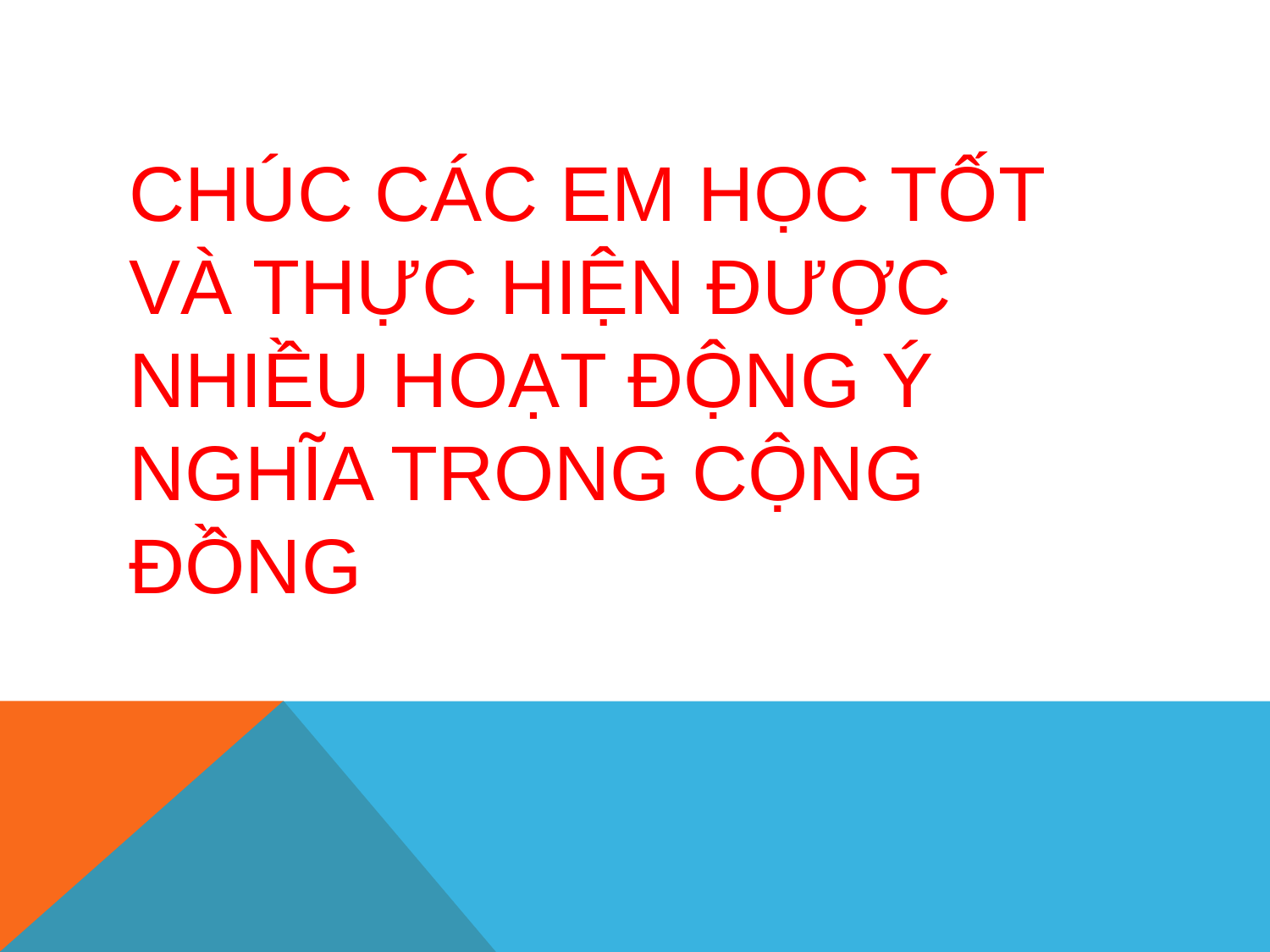

# CHÚC CÁC EM HỌC TỐT VÀ THỰC HIỆN ĐƯỢC NHIỀU HOẠT ĐỘNG Ý NGHĨA TRONG CỘNG ĐỒNG